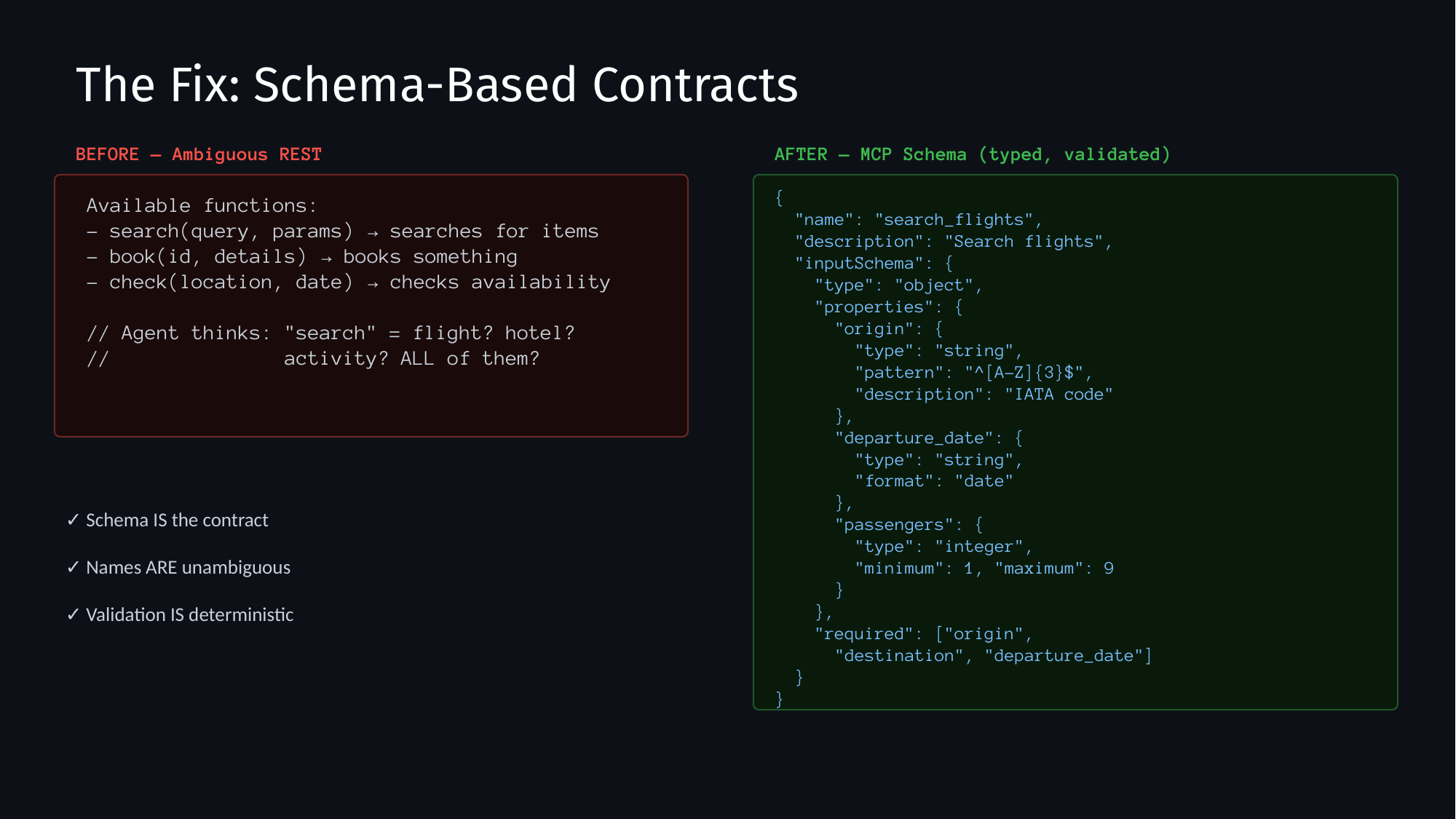

The Fix: Schema-Based Contracts
BEFORE — Ambiguous REST
AFTER — MCP Schema (typed, validated)

{
  "name": "search_flights",
  "description": "Search flights",
  "inputSchema": {
    "type": "object",
    "properties": {
      "origin": {
        "type": "string",
        "pattern": "^[A-Z]{3}$",
        "description": "IATA code"
      },
      "departure_date": {
        "type": "string",
        "format": "date"
      },
      "passengers": {
        "type": "integer",
        "minimum": 1, "maximum": 9
      }
    },
    "required": ["origin",
      "destination", "departure_date"]
  }
}
Available functions:
- search(query, params) → searches for items
- book(id, details) → books something
- check(location, date) → checks availability

// Agent thinks: "search" = flight? hotel?
//               activity? ALL of them?
✓ Schema IS the contract
✓ Names ARE unambiguous
✓ Validation IS deterministic